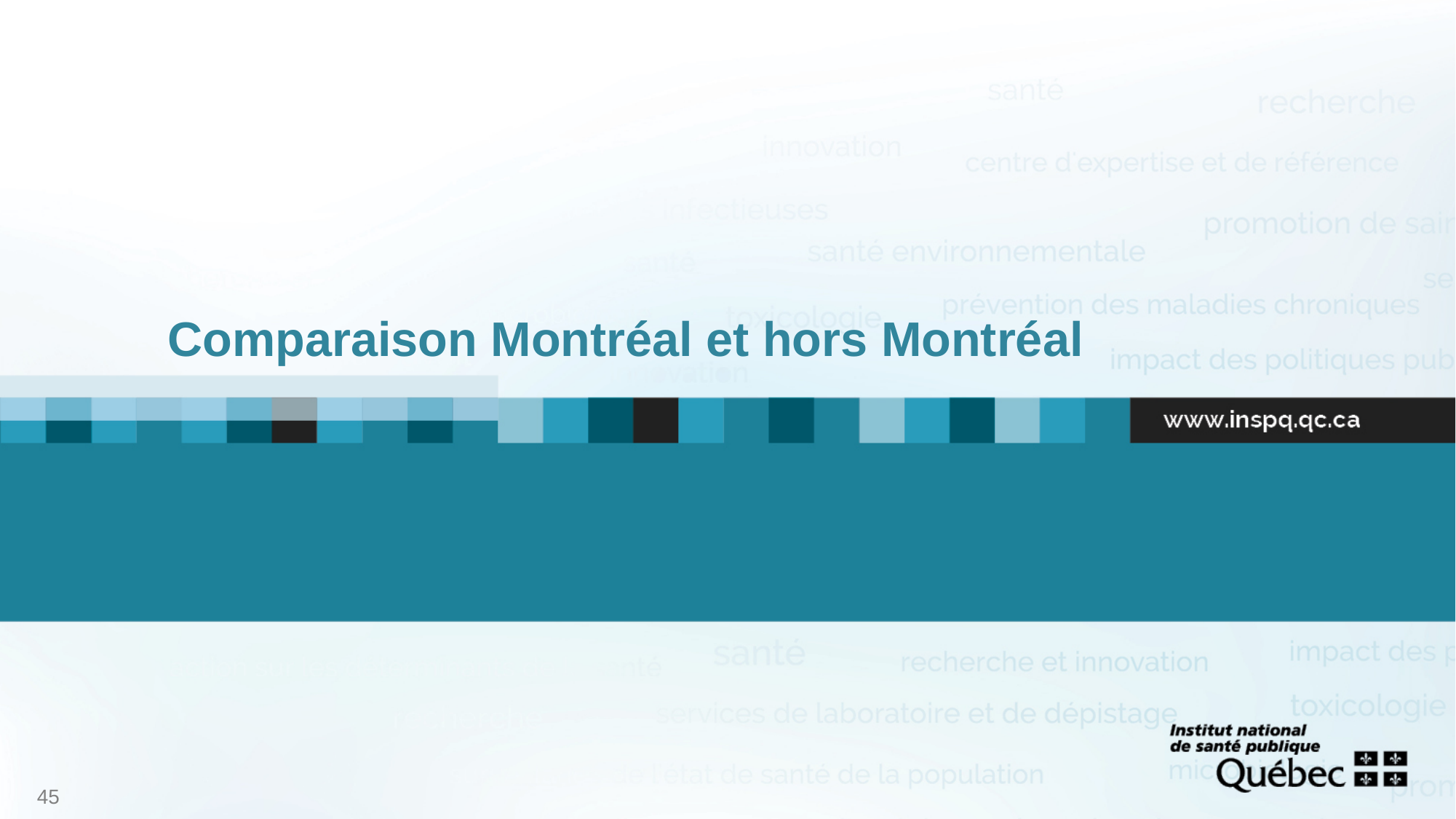

# Comparaison Montréal et hors Montréal
45